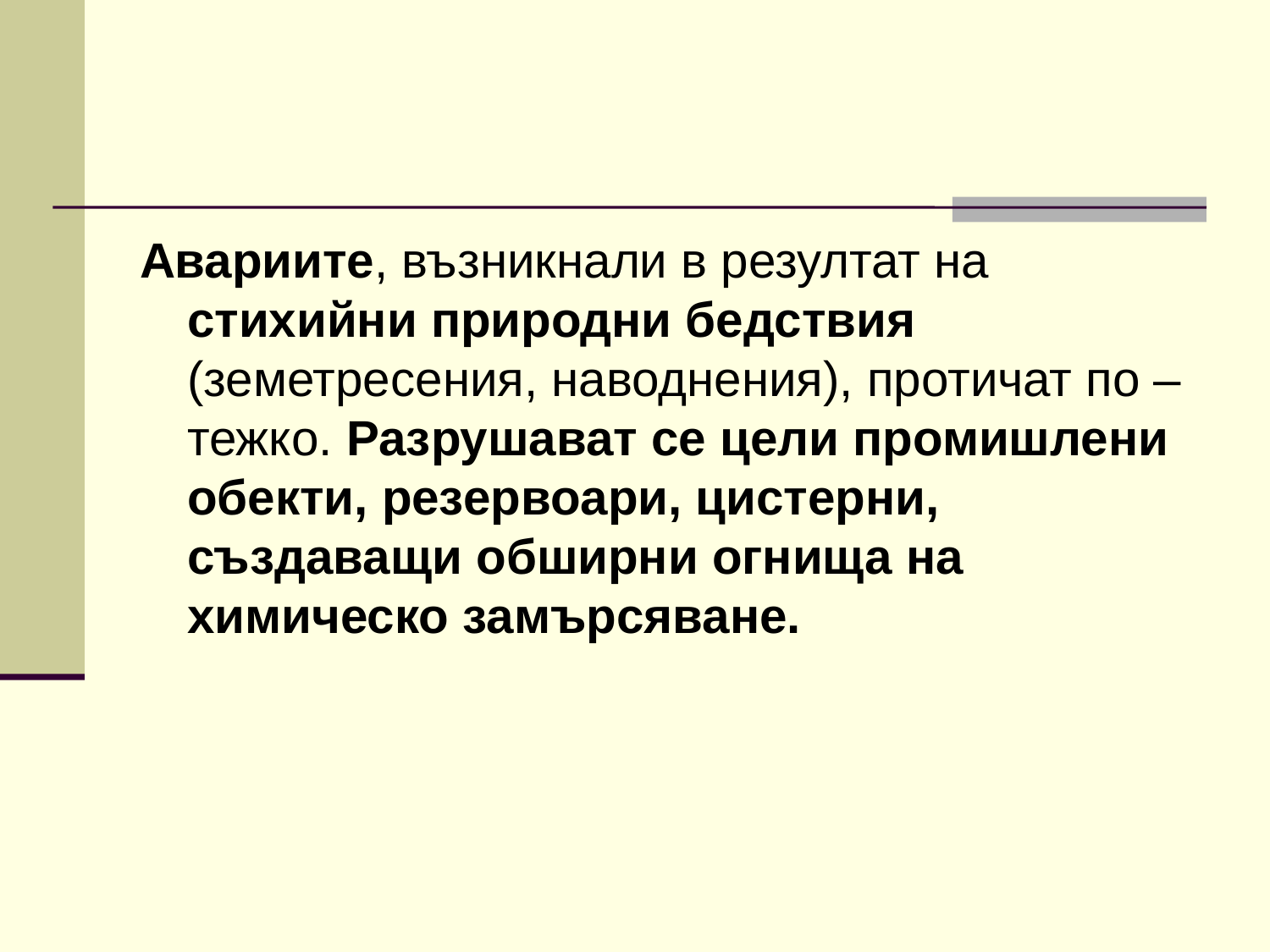

Авариите, възникнали в резултат на стихийни природни бедствия (земетресения, наводнения), протичат по – тежко. Разрушават се цели промишлени обекти, резервоари, цистерни, създаващи обширни огнища на химическо замърсяване.